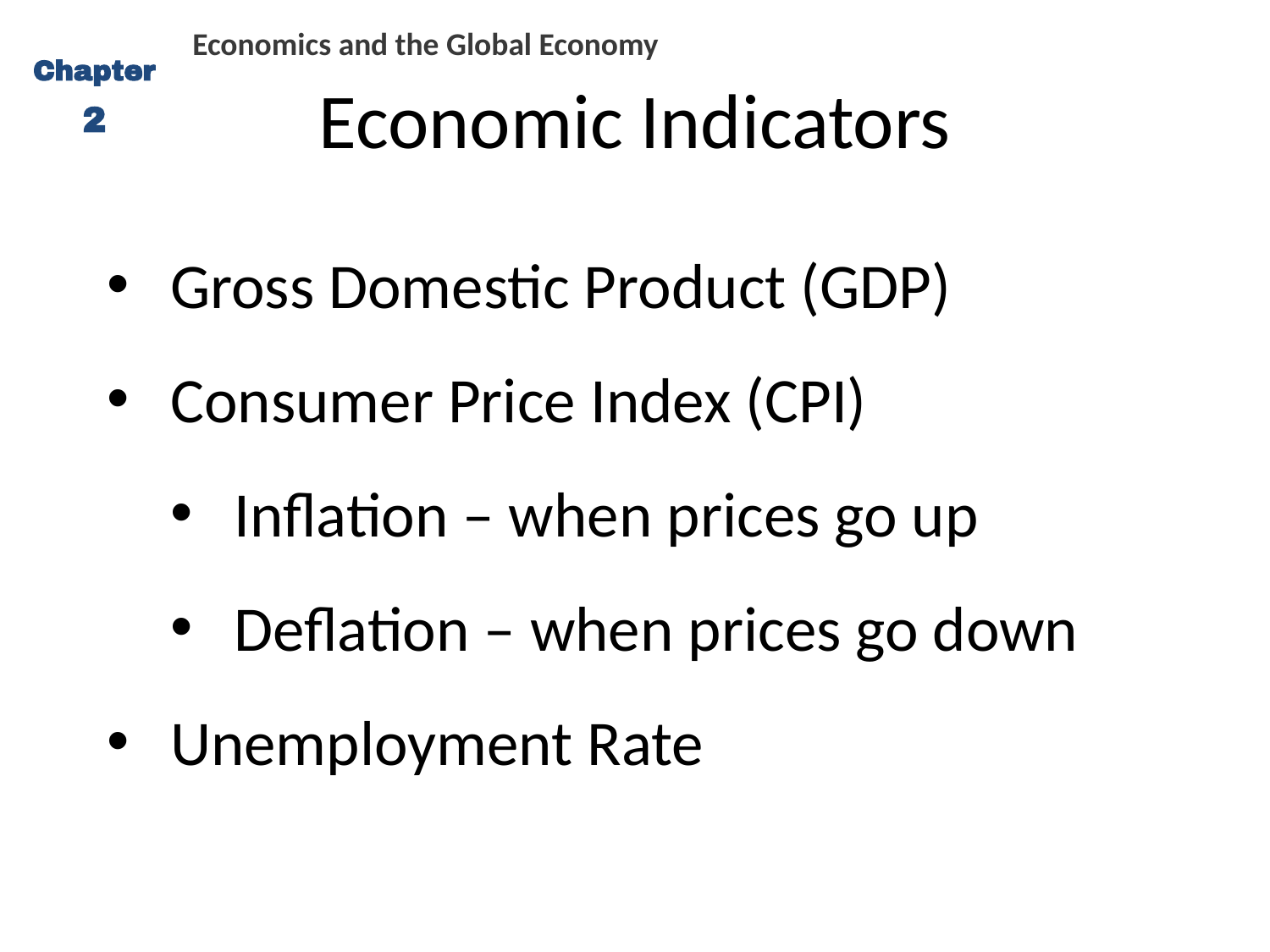

Economics and the Global Economy
# Economic Indicators
Chapter
2
Section 2
Gross Domestic Product (GDP)
Consumer Price Index (CPI)
Inflation – when prices go up
Deflation – when prices go down
Unemployment Rate